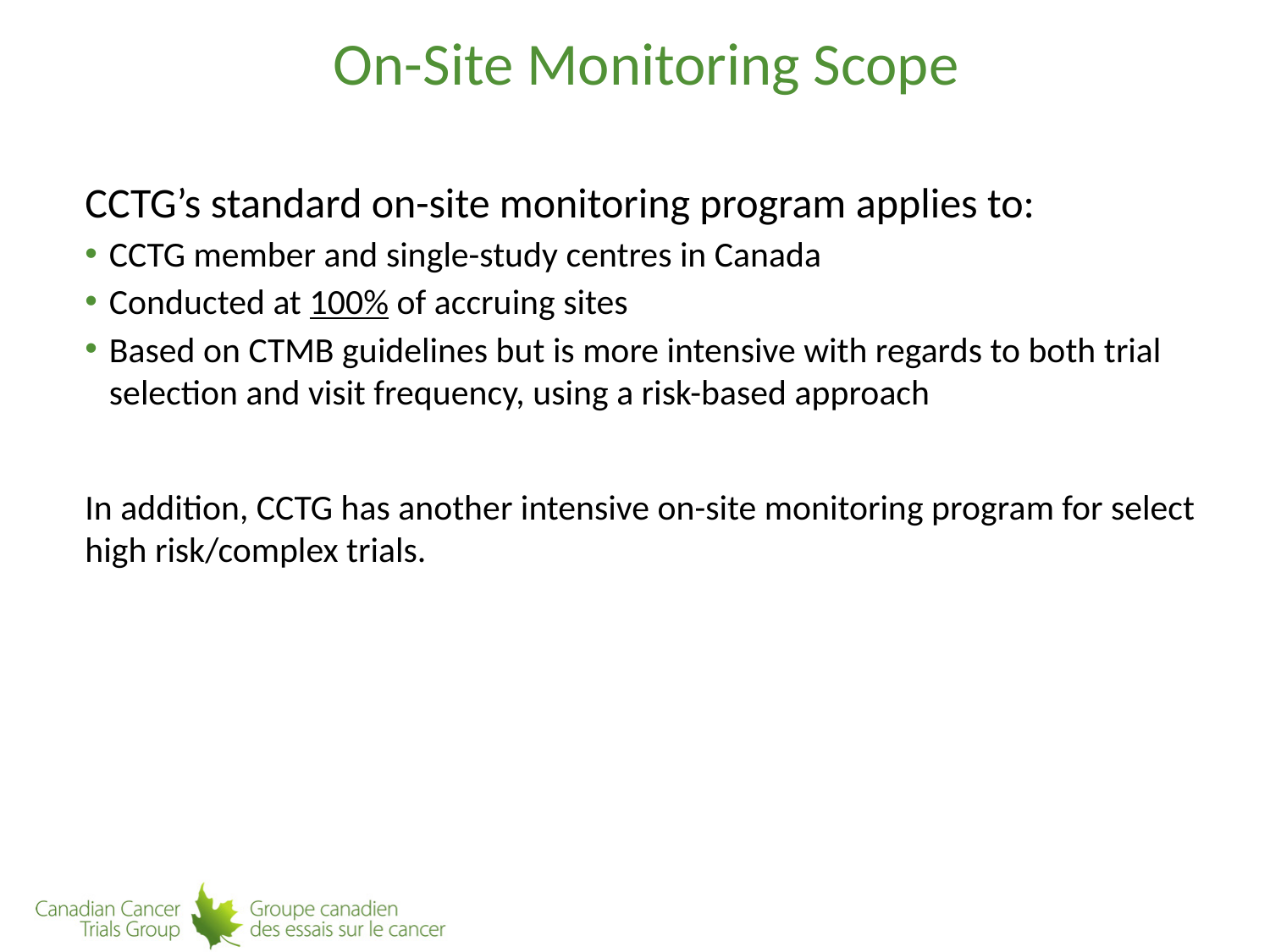

# On-Site Monitoring Scope Standard Monitoring (OSM-C)
CCTG’s standard on-site monitoring program applies to:
CCTG member and single-study centres in Canada
Conducted at 100% of accruing sites
Based on CTMB guidelines but is more intensive with regards to both trial selection and visit frequency, using a risk-based approach

In addition, CCTG has another intensive on-site monitoring program for select high risk/complex trials.